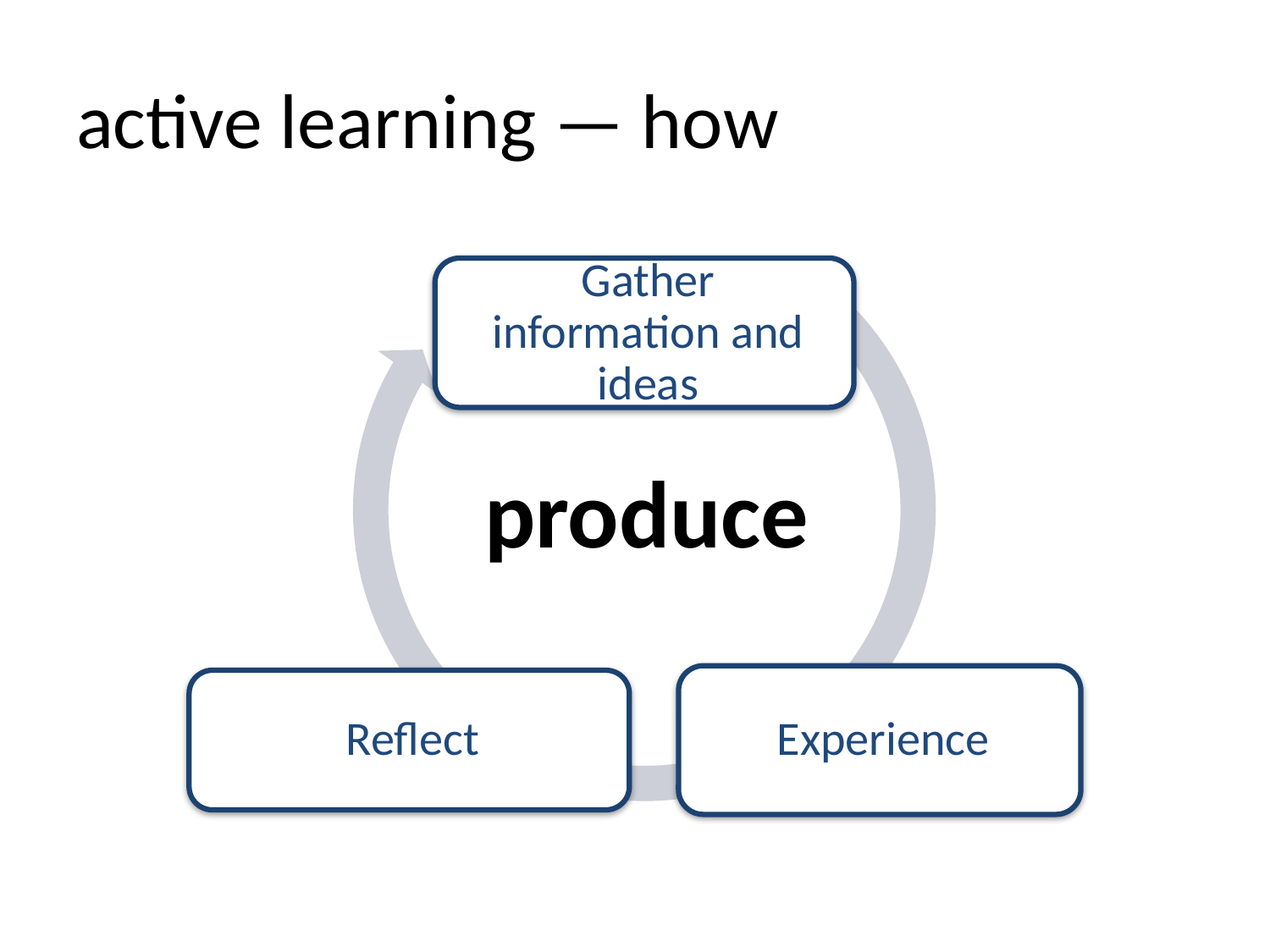

# active learning — how
Gather information and ideas
Experience
Reflect
produce